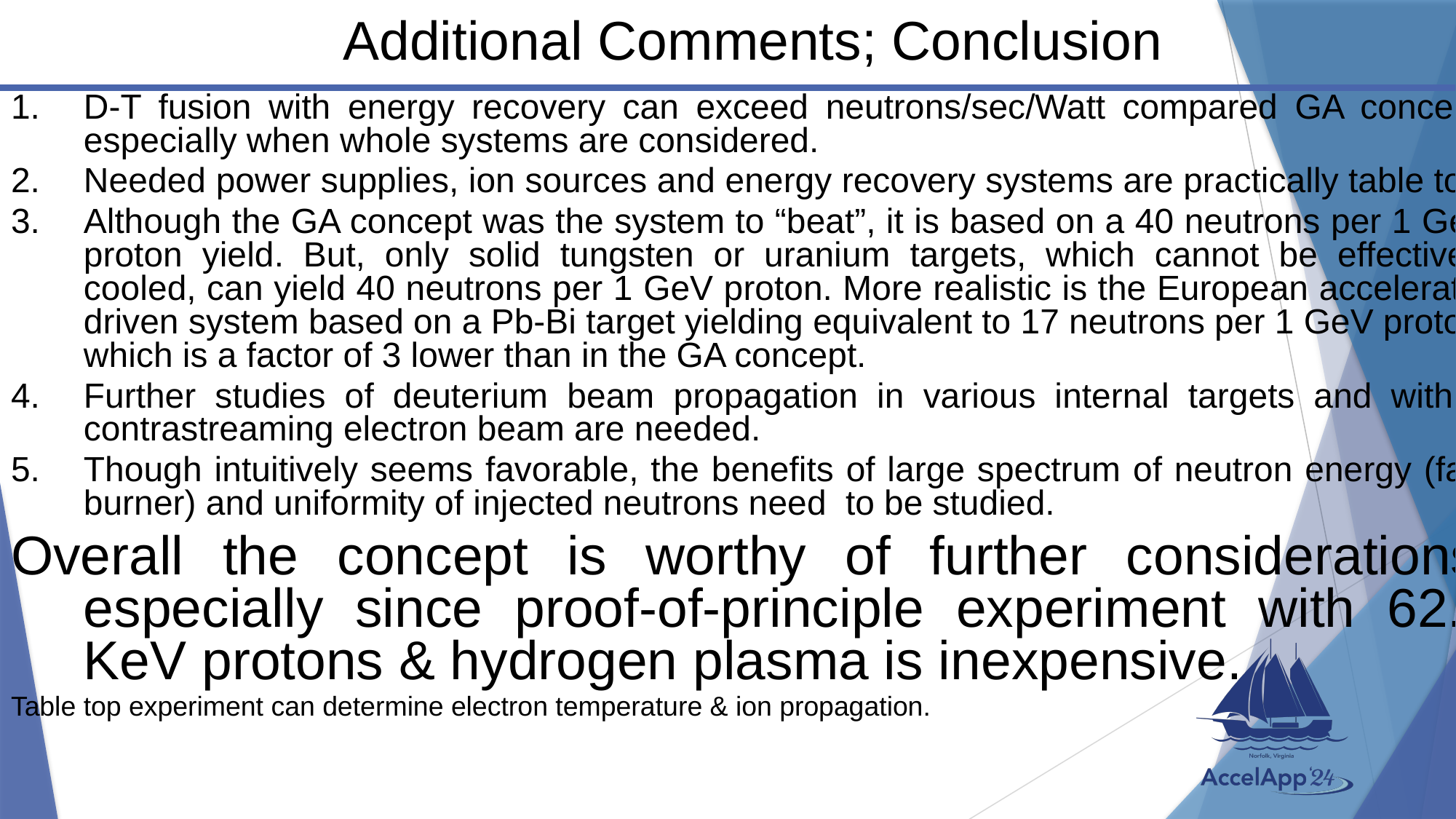

# Additional Comments; Conclusion
D-T fusion with energy recovery can exceed neutrons/sec/Watt compared GA concept, especially when whole systems are considered.
Needed power supplies, ion sources and energy recovery systems are practically table top.
Although the GA concept was the system to “beat”, it is based on a 40 neutrons per 1 GeV proton yield. But, only solid tungsten or uranium targets, which cannot be effectively cooled, can yield 40 neutrons per 1 GeV proton. More realistic is the European accelerator driven system based on a Pb-Bi target yielding equivalent to 17 neutrons per 1 GeV proton, which is a factor of 3 lower than in the GA concept.
Further studies of deuterium beam propagation in various internal targets and with a contrastreaming electron beam are needed.
Though intuitively seems favorable, the benefits of large spectrum of neutron energy (fast burner) and uniformity of injected neutrons need  to be studied.
Overall the concept is worthy of further considerations, especially since proof-of-principle experiment with 62.5 KeV protons & hydrogen plasma is inexpensive.
Table top experiment can determine electron temperature & ion propagation.